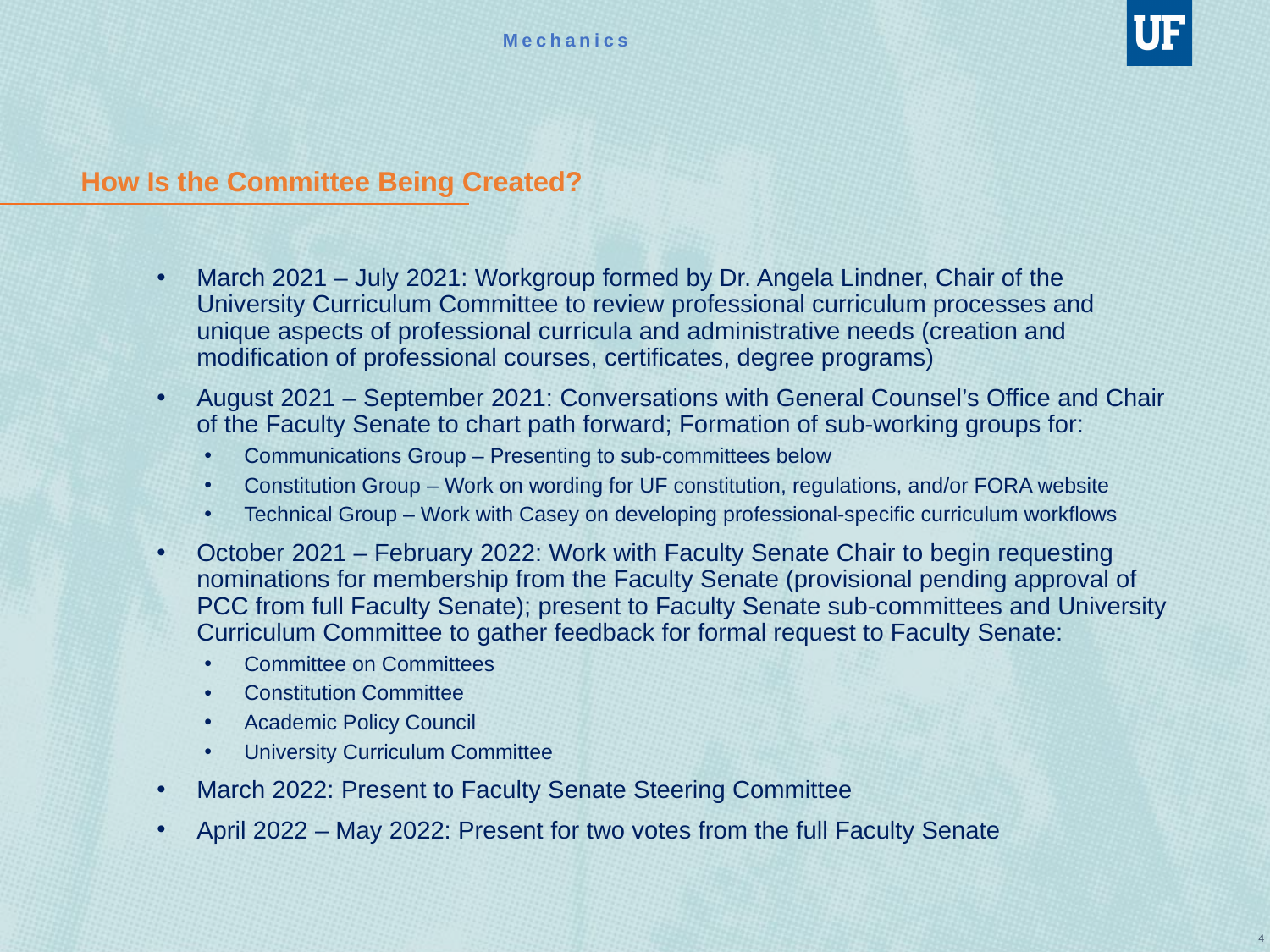

Mechanics
# How Is the Committee Being Created?
March 2021 – July 2021: Workgroup formed by Dr. Angela Lindner, Chair of the University Curriculum Committee to review professional curriculum processes and unique aspects of professional curricula and administrative needs (creation and modification of professional courses, certificates, degree programs)
August 2021 – September 2021: Conversations with General Counsel’s Office and Chair of the Faculty Senate to chart path forward; Formation of sub-working groups for:
Communications Group – Presenting to sub-committees below
Constitution Group – Work on wording for UF constitution, regulations, and/or FORA website
Technical Group – Work with Casey on developing professional-specific curriculum workflows
October 2021 – February 2022: Work with Faculty Senate Chair to begin requesting nominations for membership from the Faculty Senate (provisional pending approval of PCC from full Faculty Senate); present to Faculty Senate sub-committees and University Curriculum Committee to gather feedback for formal request to Faculty Senate:
Committee on Committees
Constitution Committee
Academic Policy Council
University Curriculum Committee
March 2022: Present to Faculty Senate Steering Committee
April 2022 – May 2022: Present for two votes from the full Faculty Senate
4